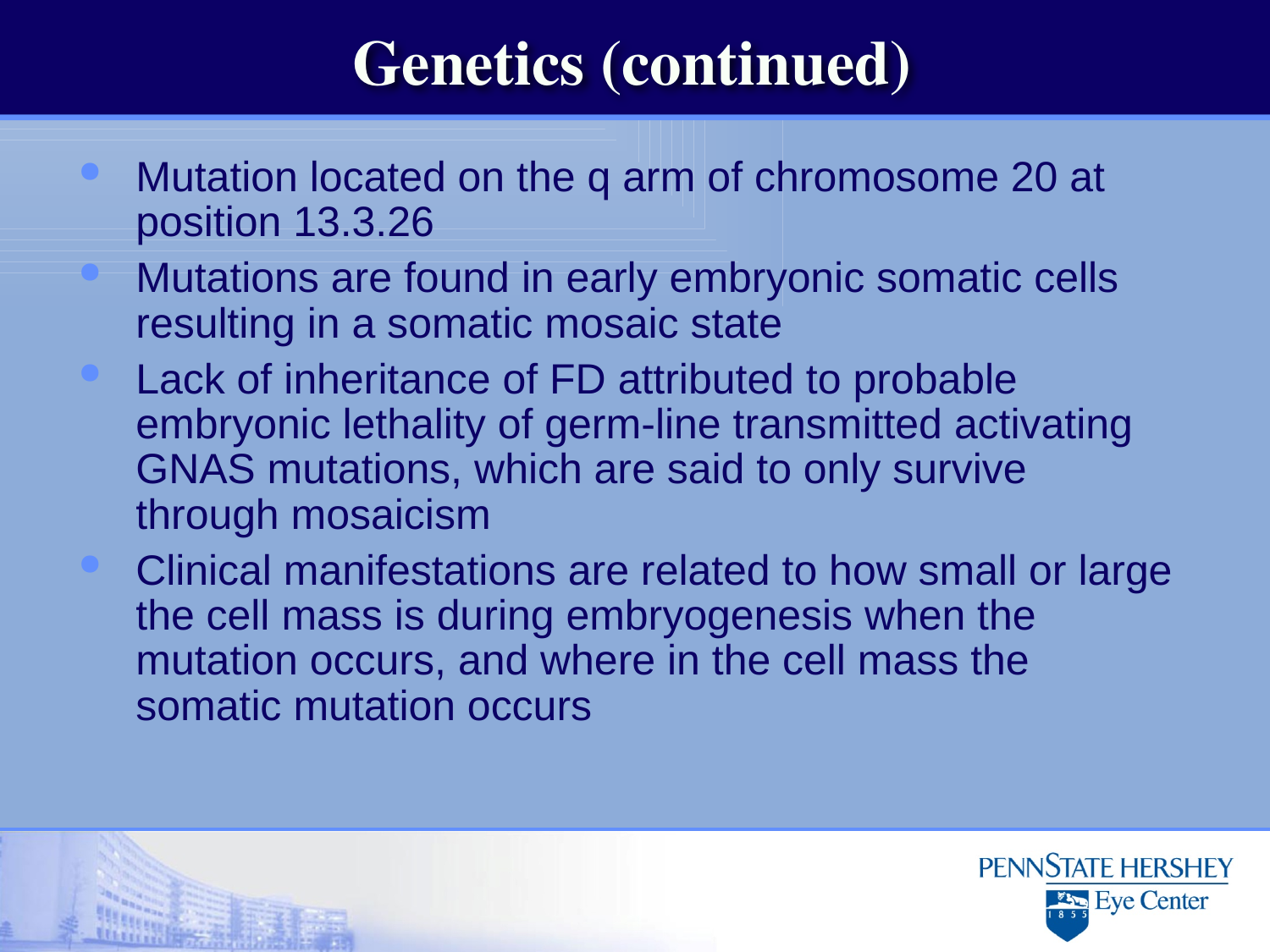

# Genetics (continued)
Mutation located on the q arm of chromosome 20 at position 13.3.26
Mutations are found in early embryonic somatic cells resulting in a somatic mosaic state
Lack of inheritance of FD attributed to probable embryonic lethality of germ-line transmitted activating GNAS mutations, which are said to only survive through mosaicism
Clinical manifestations are related to how small or large the cell mass is during embryogenesis when the mutation occurs, and where in the cell mass the somatic mutation occurs